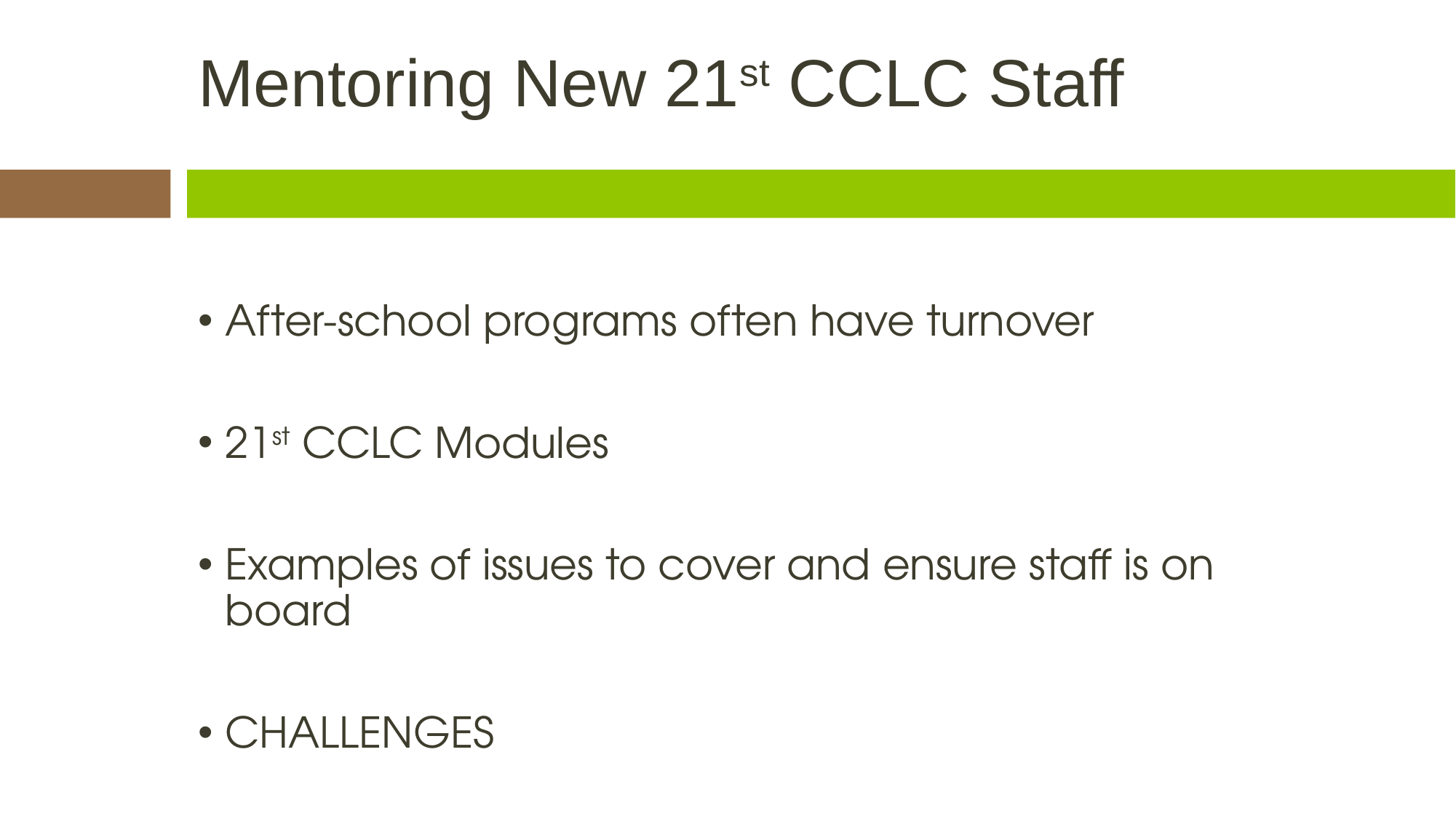

# Mentoring New 21st CCLC Staff

After-school programs often have turnover

21st CCLC Modules

Examples of issues to cover and ensure staff is on board

CHALLENGES